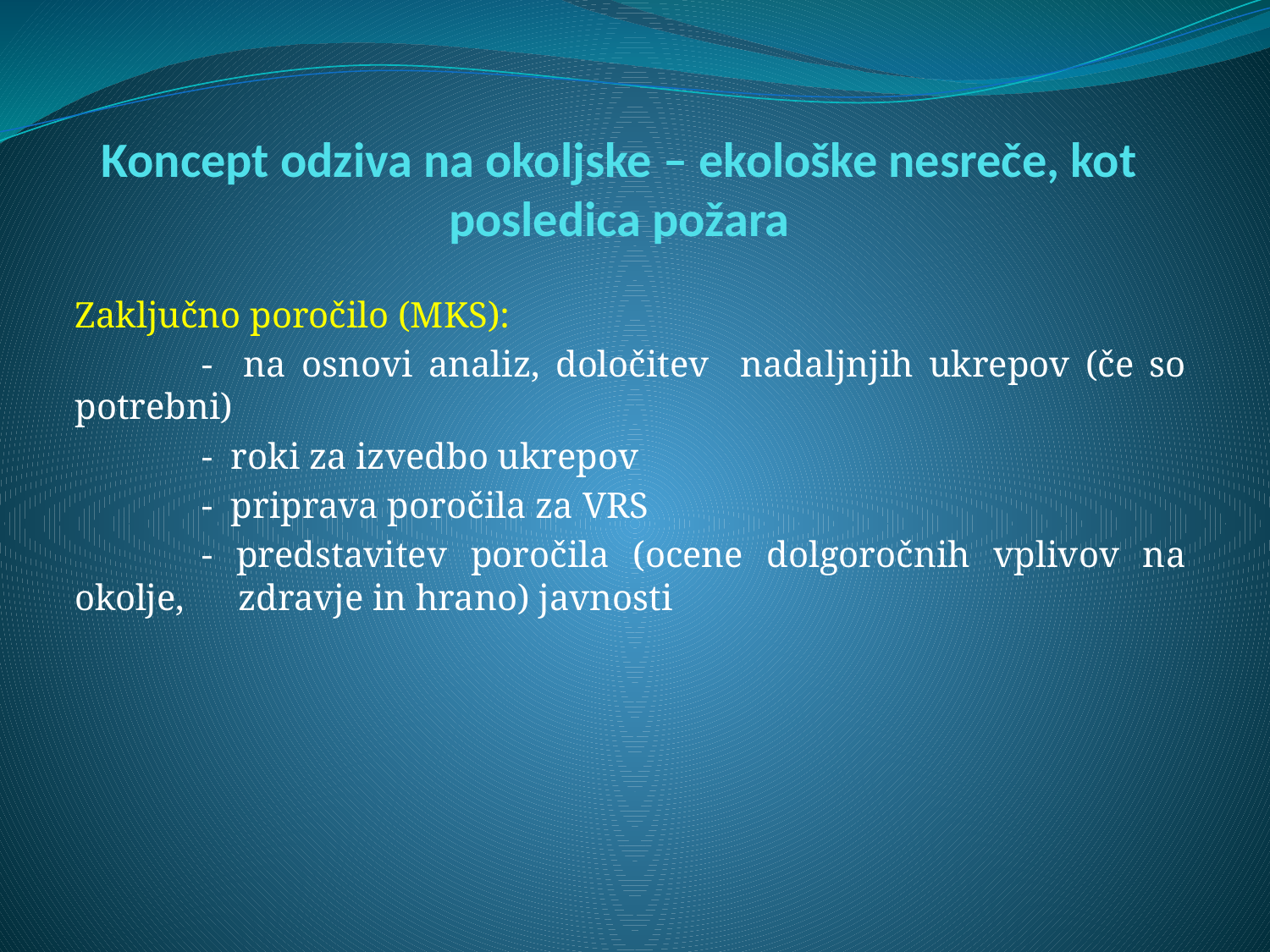

# Koncept odziva na okoljske – ekološke nesreče, kot posledica požara
Zaključno poročilo (MKS):
	-  na osnovi analiz, določitev  nadaljnjih ukrepov (če so potrebni)
	-  roki za izvedbo ukrepov
	-  priprava poročila za VRS
	- predstavitev poročila (ocene dolgoročnih vplivov na okolje, 	    zdravje in hrano) javnosti